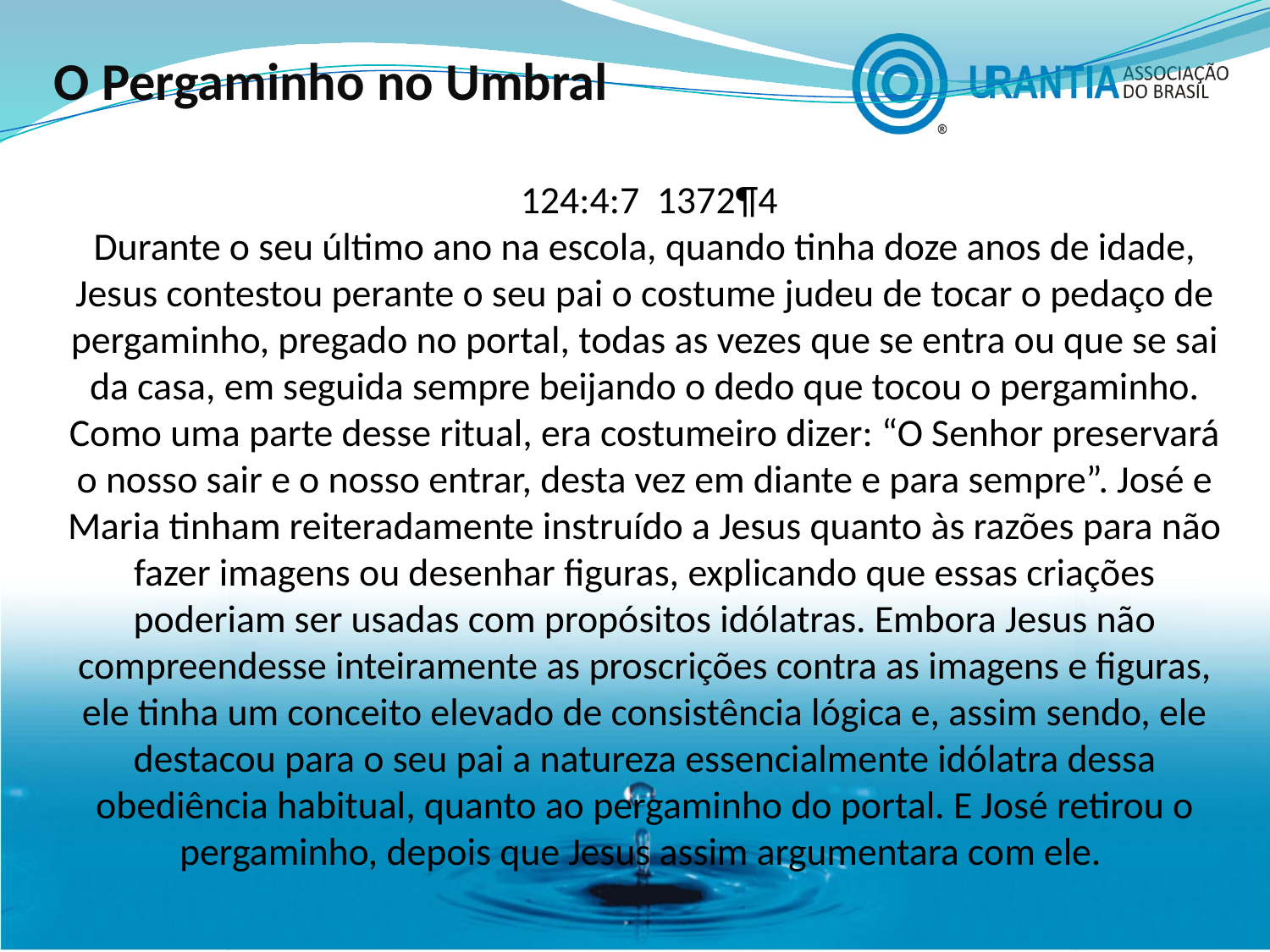

O Pergaminho no Umbral
 124:4:7  1372¶4
Durante o seu último ano na escola, quando tinha doze anos de idade, Jesus contestou perante o seu pai o costume judeu de tocar o pedaço de pergaminho, pregado no portal, todas as vezes que se entra ou que se sai da casa, em seguida sempre beijando o dedo que tocou o pergaminho. Como uma parte desse ritual, era costumeiro dizer: “O Senhor preservará o nosso sair e o nosso entrar, desta vez em diante e para sempre”. José e Maria tinham reiteradamente instruído a Jesus quanto às razões para não fazer imagens ou desenhar figuras, explicando que essas criações poderiam ser usadas com propósitos idólatras. Embora Jesus não compreendesse inteiramente as proscrições contra as imagens e figuras, ele tinha um conceito elevado de consistência lógica e, assim sendo, ele destacou para o seu pai a natureza essencialmente idólatra dessa obediência habitual, quanto ao pergaminho do portal. E José retirou o pergaminho, depois que Jesus assim argumentara com ele.